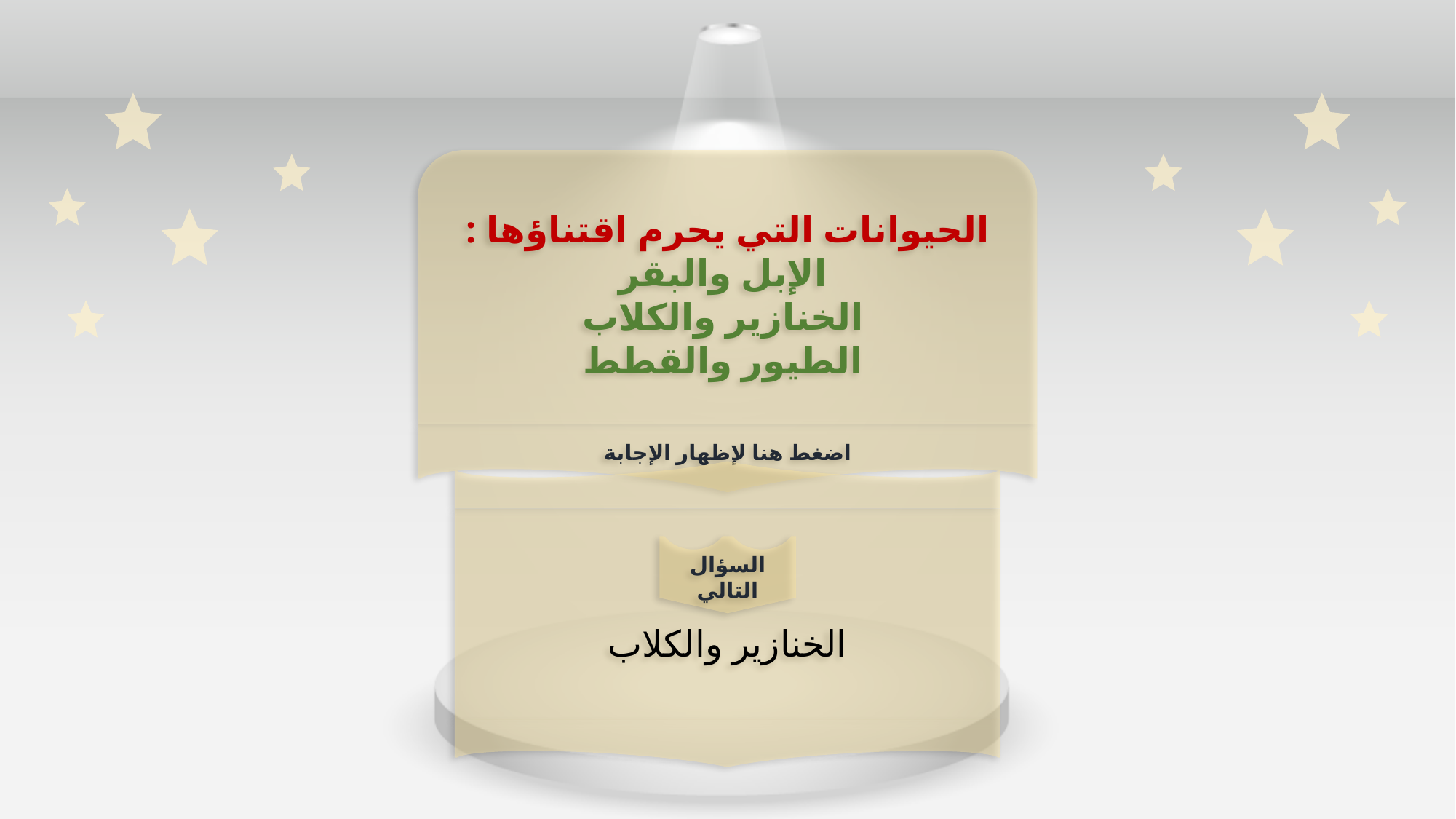

الحيوانات التي يحرم اقتناؤها :
 الإبل والبقر
 الخنازير والكلاب
 الطيور والقطط
اضغط هنا لإظهار الإجابة

الخنازير والكلاب

السؤال التالي